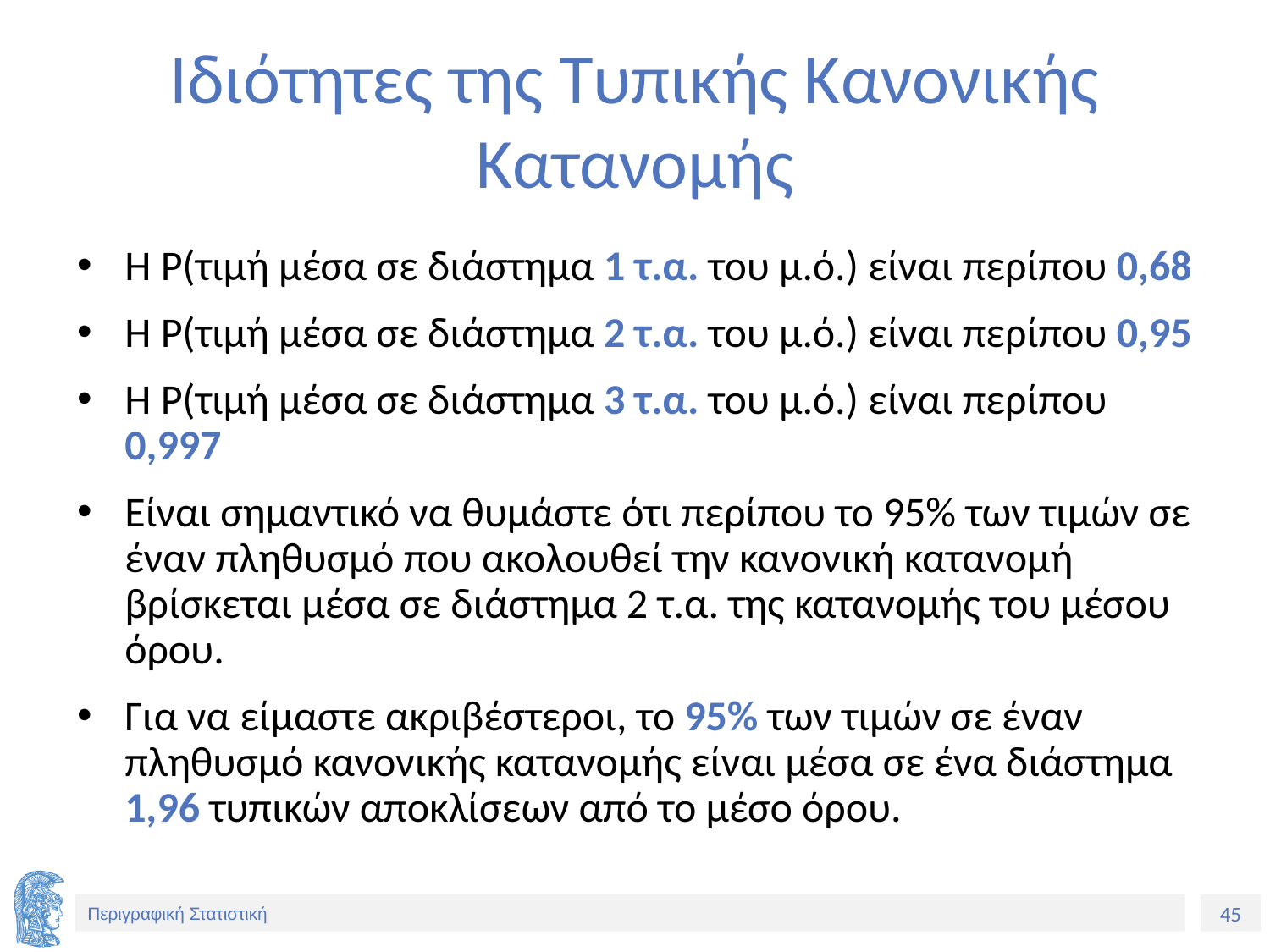

# Ιδιότητες της Τυπικής Κανονικής Κατανομής
Η P(τιμή μέσα σε διάστημα 1 τ.α. του μ.ό.) είναι περίπου 0,68
Η P(τιμή μέσα σε διάστημα 2 τ.α. του μ.ό.) είναι περίπου 0,95
Η P(τιμή μέσα σε διάστημα 3 τ.α. του μ.ό.) είναι περίπου 0,997
Είναι σημαντικό να θυμάστε ότι περίπου το 95% των τιμών σε έναν πληθυσμό που ακολουθεί την κανονική κατανομή βρίσκεται μέσα σε διάστημα 2 τ.α. της κατανομής του μέσου όρου.
Για να είμαστε ακριβέστεροι, το 95% των τιμών σε έναν πληθυσμό κανονικής κατανομής είναι μέσα σε ένα διάστημα 1,96 τυπικών αποκλίσεων από το μέσο όρου.